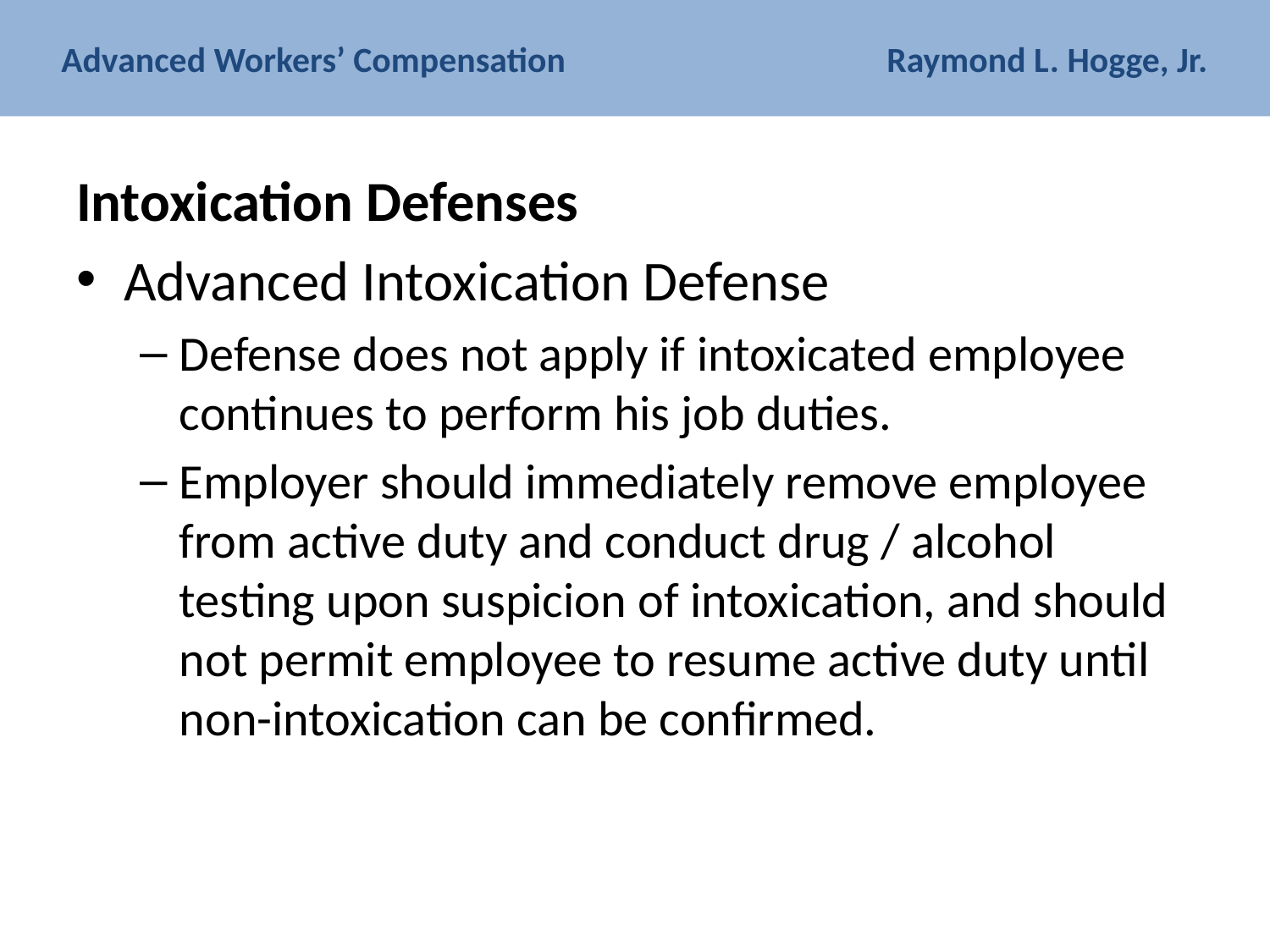

# Advanced Workers’ Compensation                                        Raymond L. Hogge, Jr.
Intoxication Defenses
Advanced Intoxication Defense
Defense does not apply if intoxicated employee continues to perform his job duties.
Employer should immediately remove employee from active duty and conduct drug / alcohol testing upon suspicion of intoxication, and should not permit employee to resume active duty until non-intoxication can be confirmed.